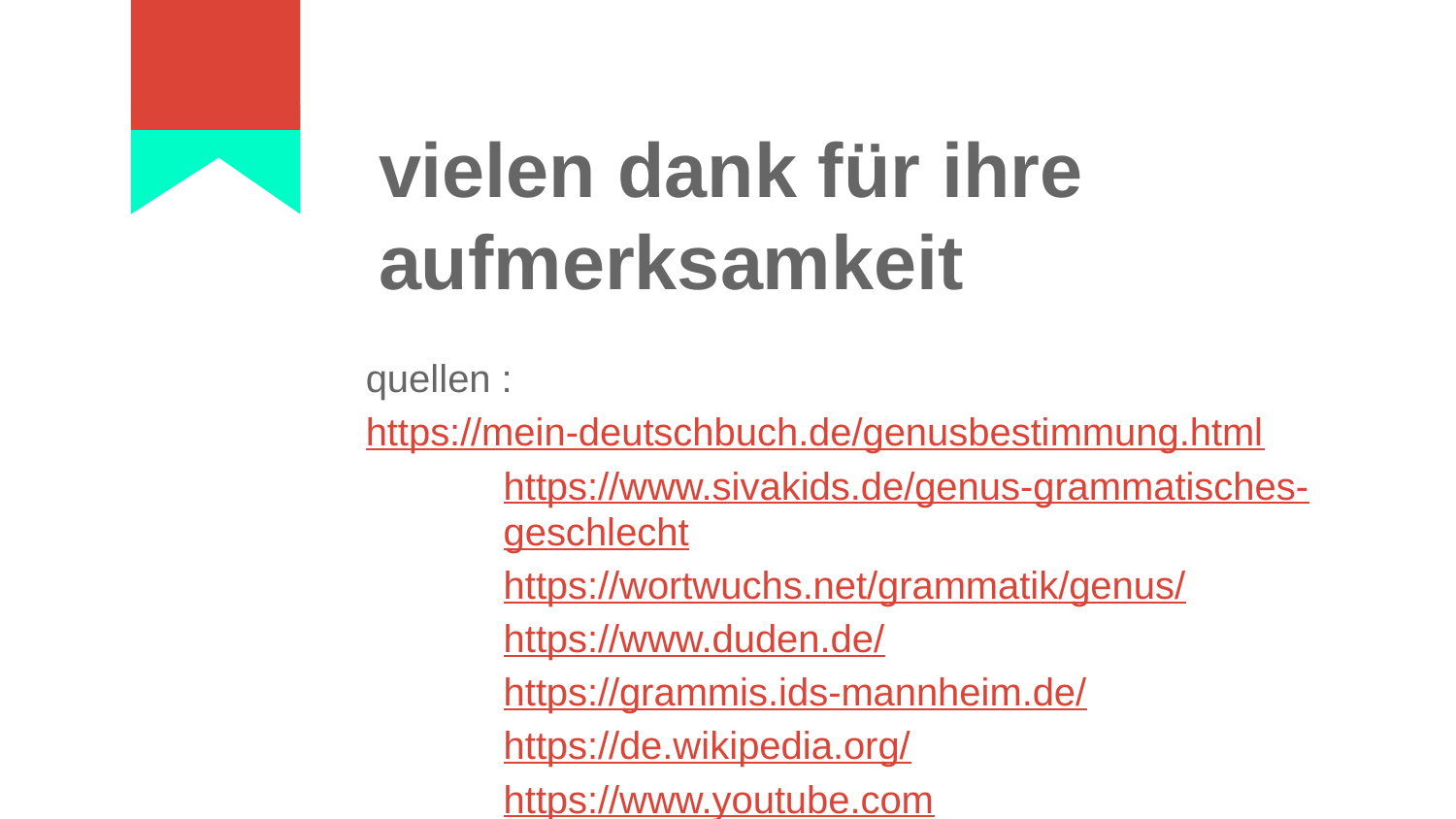

# vielen dank für ihre aufmerksamkeit
quellen :	 https://mein-deutschbuch.de/genusbestimmung.html
https://www.sivakids.de/genus-grammatisches-geschlecht
https://wortwuchs.net/grammatik/genus/
https://www.duden.de/
https://grammis.ids-mannheim.de/
https://de.wikipedia.org/
https://www.youtube.com